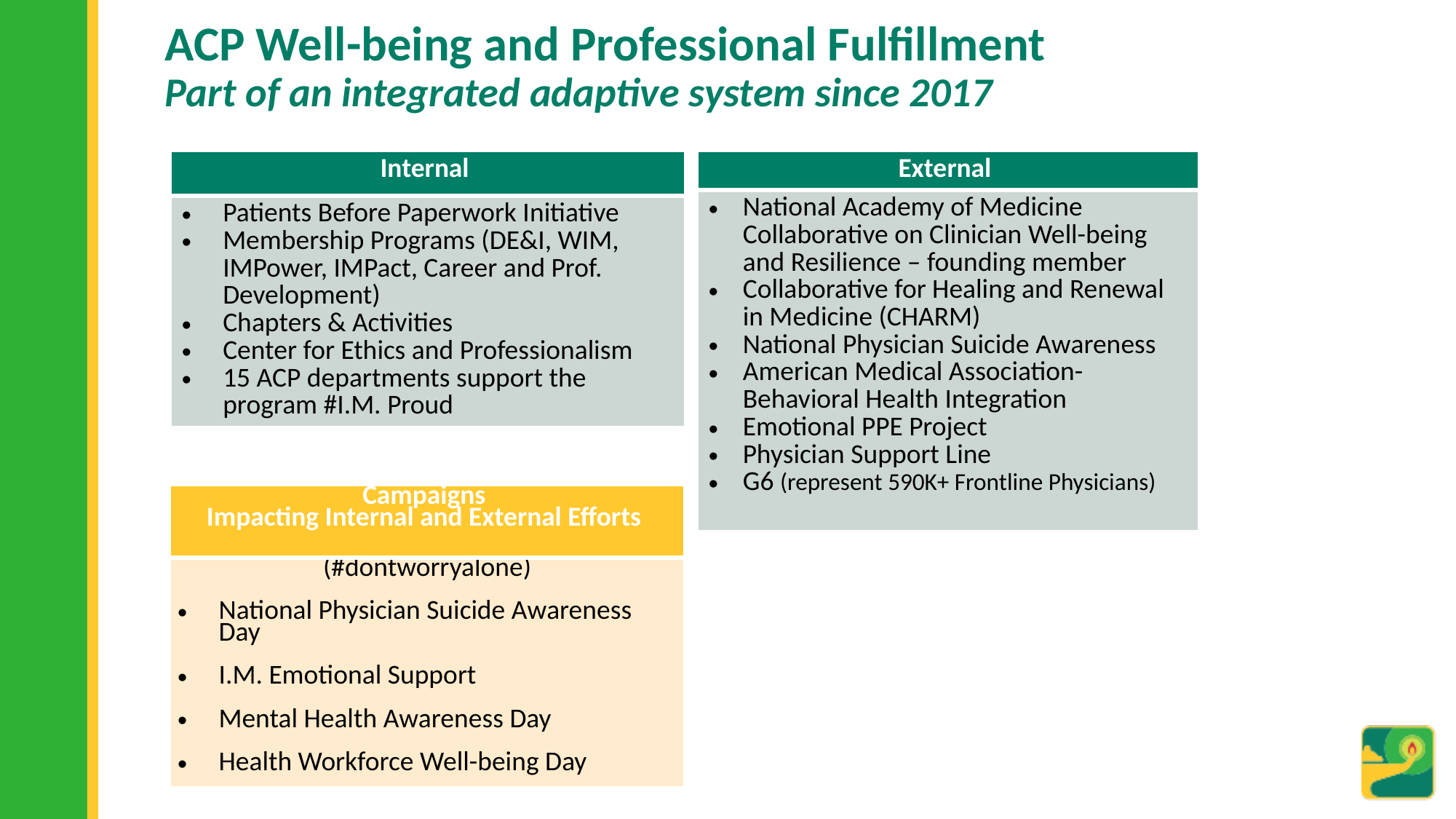

# ACP Well-being and Professional Fulfillment Part of an integrated adaptive system since 2017
| Internal |
| --- |
| Patients Before Paperwork Initiative Membership Programs (DE&I, WIM, IMPower, IMPact, Career and Prof. Development) Chapters & Activities Center for Ethics and Professionalism 15 ACP departments support the program #I.M. Proud |
| External |
| --- |
| National Academy of Medicine Collaborative on Clinician Well-being and Resilience – founding member Collaborative for Healing and Renewal in Medicine (CHARM) National Physician Suicide Awareness American Medical Association-Behavioral Health Integration Emotional PPE Project Physician Support Line G6 (represent 590K+ Frontline Physicians) |
| Campaigns  Impacting Internal and External Efforts |
| --- |
| (#dontworryalone) National Physician Suicide Awareness Day  I.M. Emotional Support Mental Health Awareness Day Health Workforce Well-being Day |